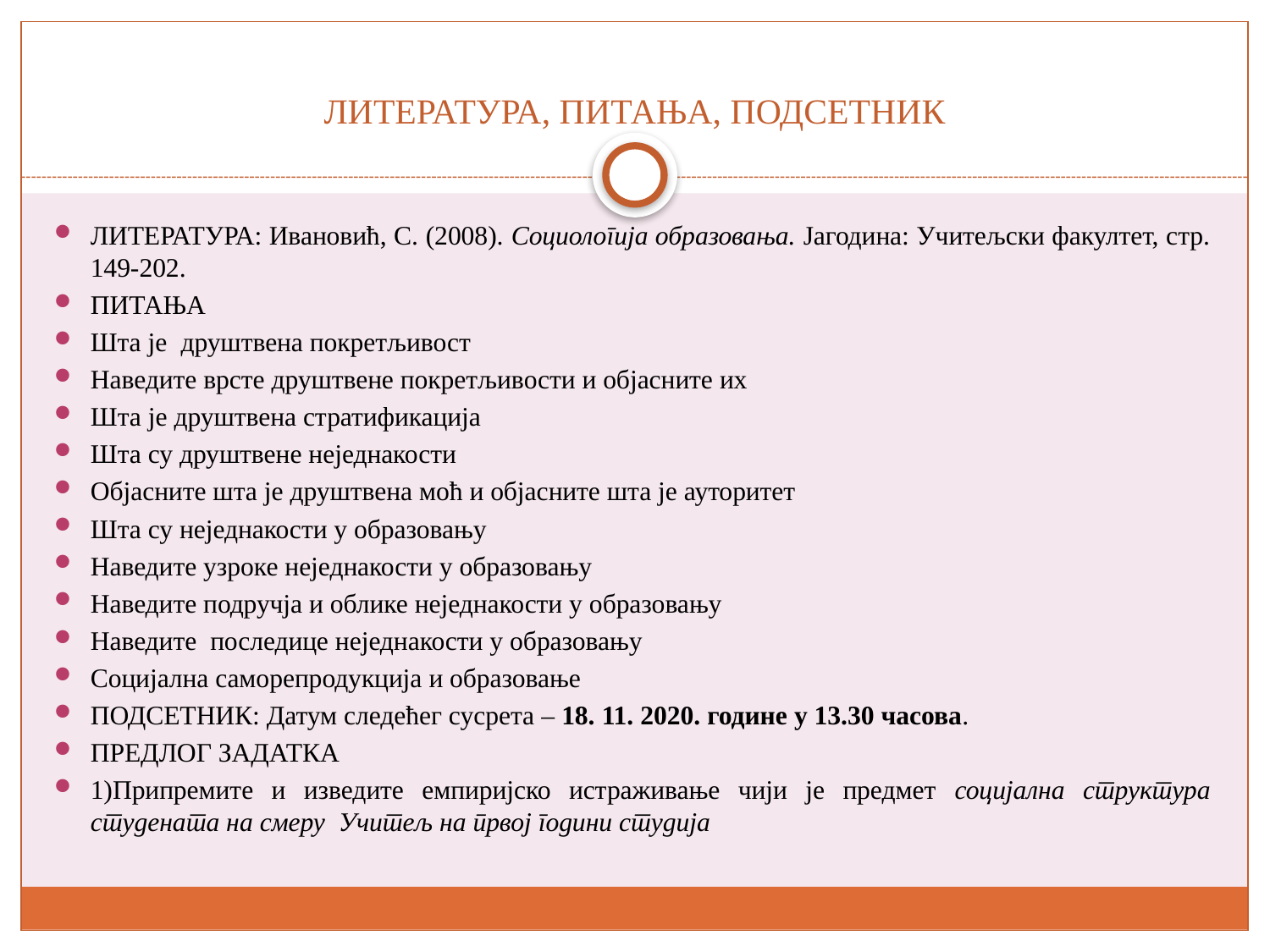

# ЛИТЕРАТУРА, ПИТАЊА, ПОДСЕТНИК
ЛИТЕРАТУРА: Ивановић, С. (2008). Социологија образовања. Јагодина: Учитељски факултет, стр. 149-202.
ПИТАЊА
Шта је  друштвена покретљивост
Наведите врсте друштвене покретљивости и објасните их
Шта је друштвена стратификација
Шта су друштвене неједнакости
Објасните шта је друштвена моћ и објасните шта је ауторитет
Шта су неједнакости у образовању
Наведите узроке неједнакости у образовању
Наведите подручја и облике неједнакости у образовању
Наведите  последице неједнакости у образовању
Социјална саморепродукција и образовање
ПОДСЕТНИК: Датум следећег сусрета – 18. 11. 2020. године у 13.30 часова.
ПРЕДЛОГ ЗАДАТКА
1)Припремите и изведите емпиријско истраживање чији је предмет социјална структура студената на смеру  Учитељ на првој години студија